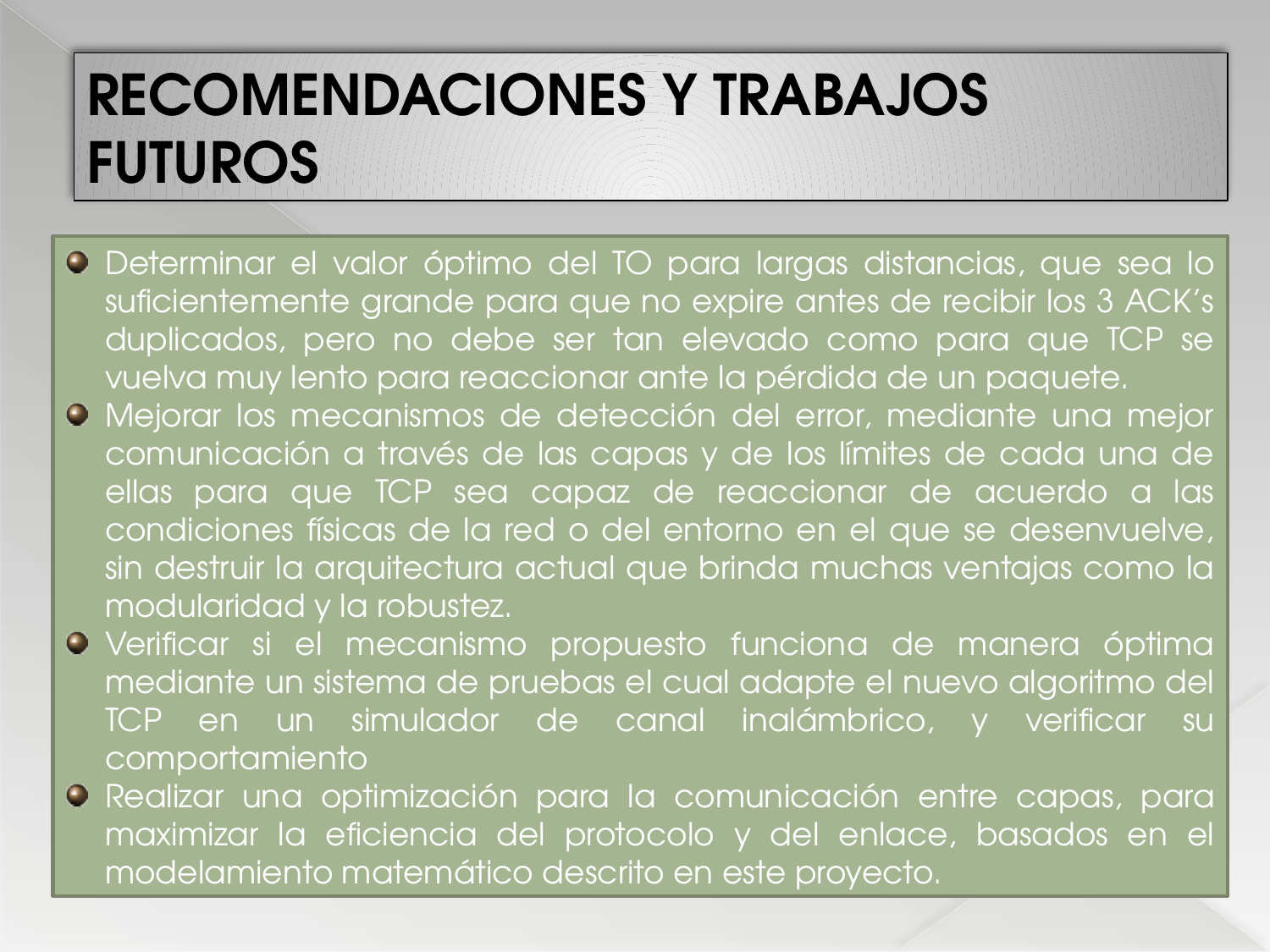

RECOMENDACIONES Y TRABAJOS FUTUROS
Determinar el valor óptimo del TO para largas distancias, que sea lo suficientemente grande para que no expire antes de recibir los 3 ACK’s duplicados, pero no debe ser tan elevado como para que TCP se vuelva muy lento para reaccionar ante la pérdida de un paquete.
Mejorar los mecanismos de detección del error, mediante una mejor comunicación a través de las capas y de los límites de cada una de ellas para que TCP sea capaz de reaccionar de acuerdo a las condiciones físicas de la red o del entorno en el que se desenvuelve, sin destruir la arquitectura actual que brinda muchas ventajas como la modularidad y la robustez.
Verificar si el mecanismo propuesto funciona de manera óptima mediante un sistema de pruebas el cual adapte el nuevo algoritmo del TCP en un simulador de canal inalámbrico, y verificar su comportamiento
Realizar una optimización para la comunicación entre capas, para maximizar la eficiencia del protocolo y del enlace, basados en el modelamiento matemático descrito en este proyecto.